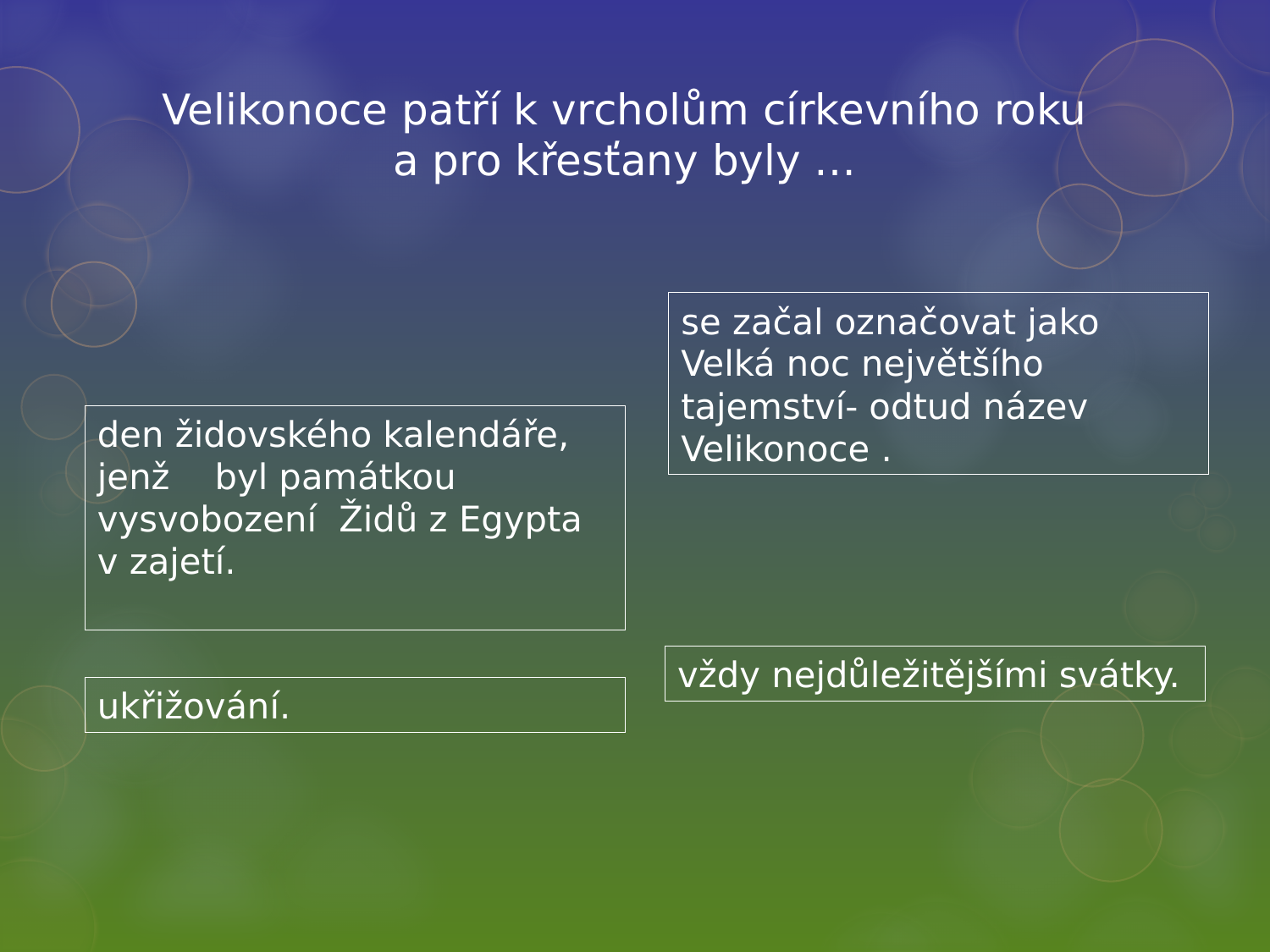

Velikonoce patří k vrcholům církevního roku a pro křesťany byly …

se začal označovat jako Velká noc největšího tajemství- odtud název Velikonoce .
den židovského kalendáře, jenž    byl památkou vysvobození  Židů z Egypta v zajetí.

vždy nejdůležitějšími svátky.
ukřižování.